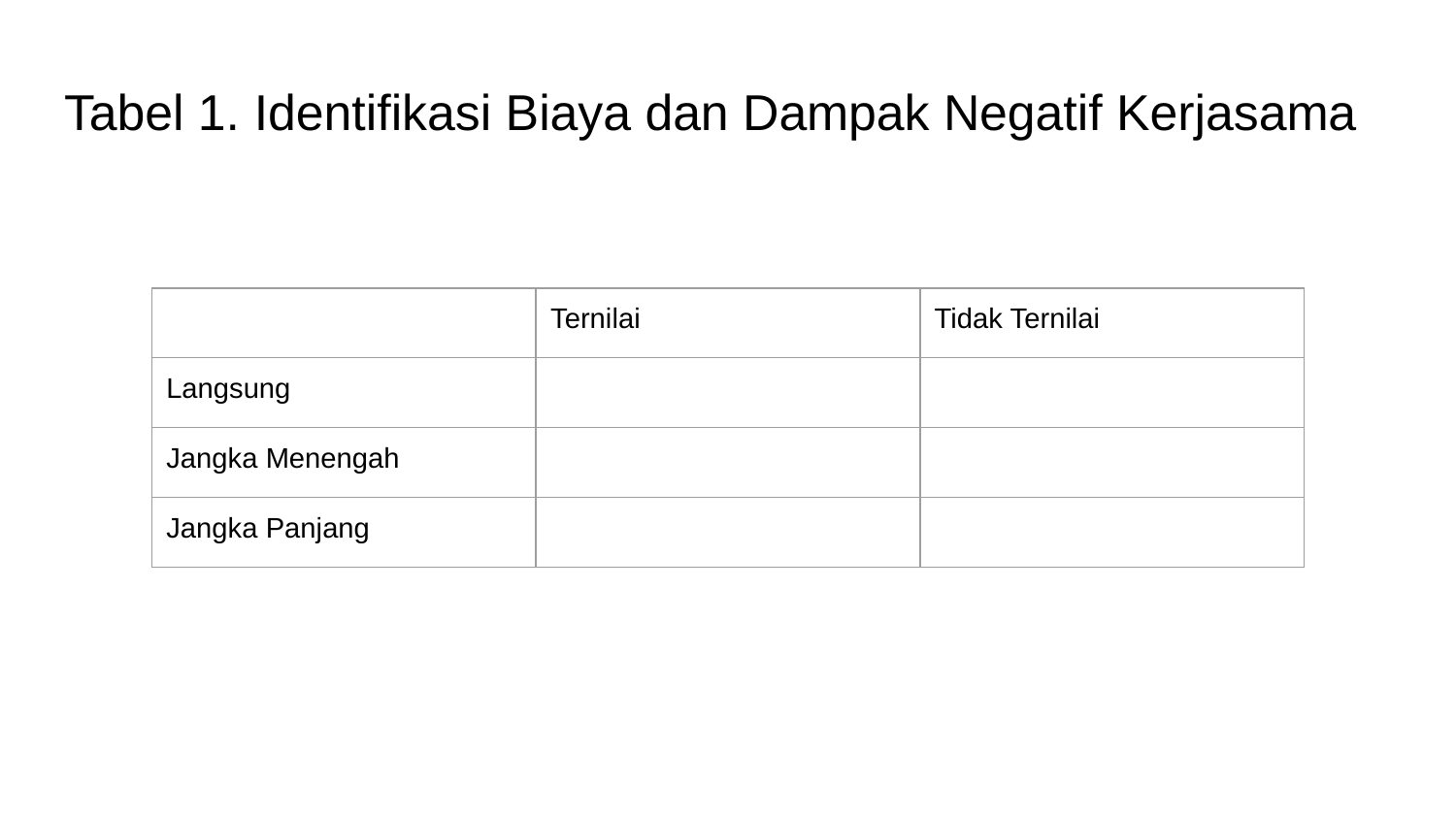

# Tabel 1. Identifikasi Biaya dan Dampak Negatif Kerjasama
|  | Ternilai | Tidak Ternilai |
| --- | --- | --- |
| Langsung |  |  |
| Jangka Menengah |  |  |
| Jangka Panjang |  |  |